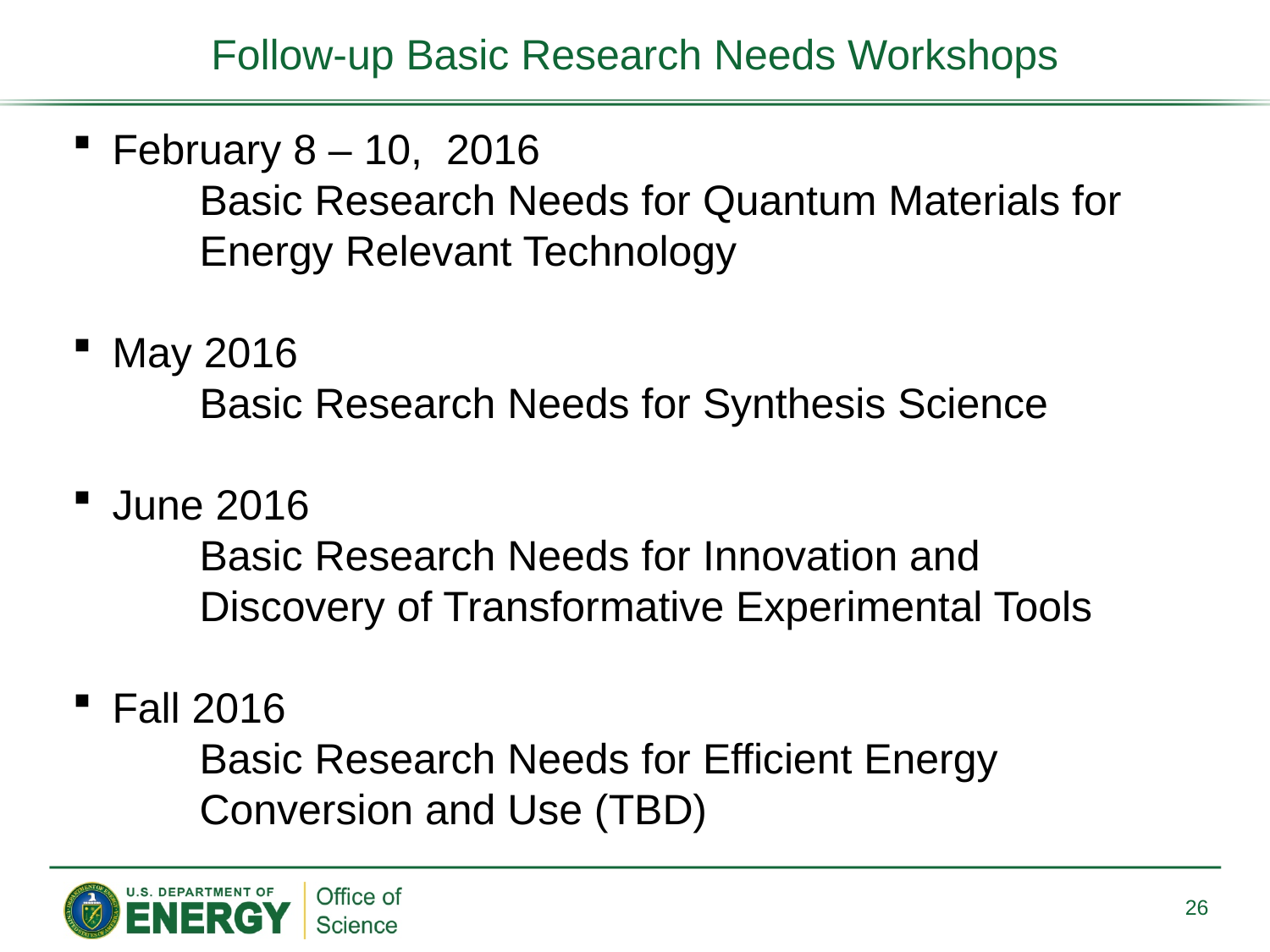

Follow-up Basic Research Needs Workshops
February 8 – 10,  2016
Basic Research Needs for Quantum Materials for Energy Relevant Technology

May 2016
Basic Research Needs for Synthesis Science

June 2016
Basic Research Needs for Innovation and Discovery of Transformative Experimental Tools

Fall 2016
Basic Research Needs for Efficient Energy Conversion and Use (TBD)

26